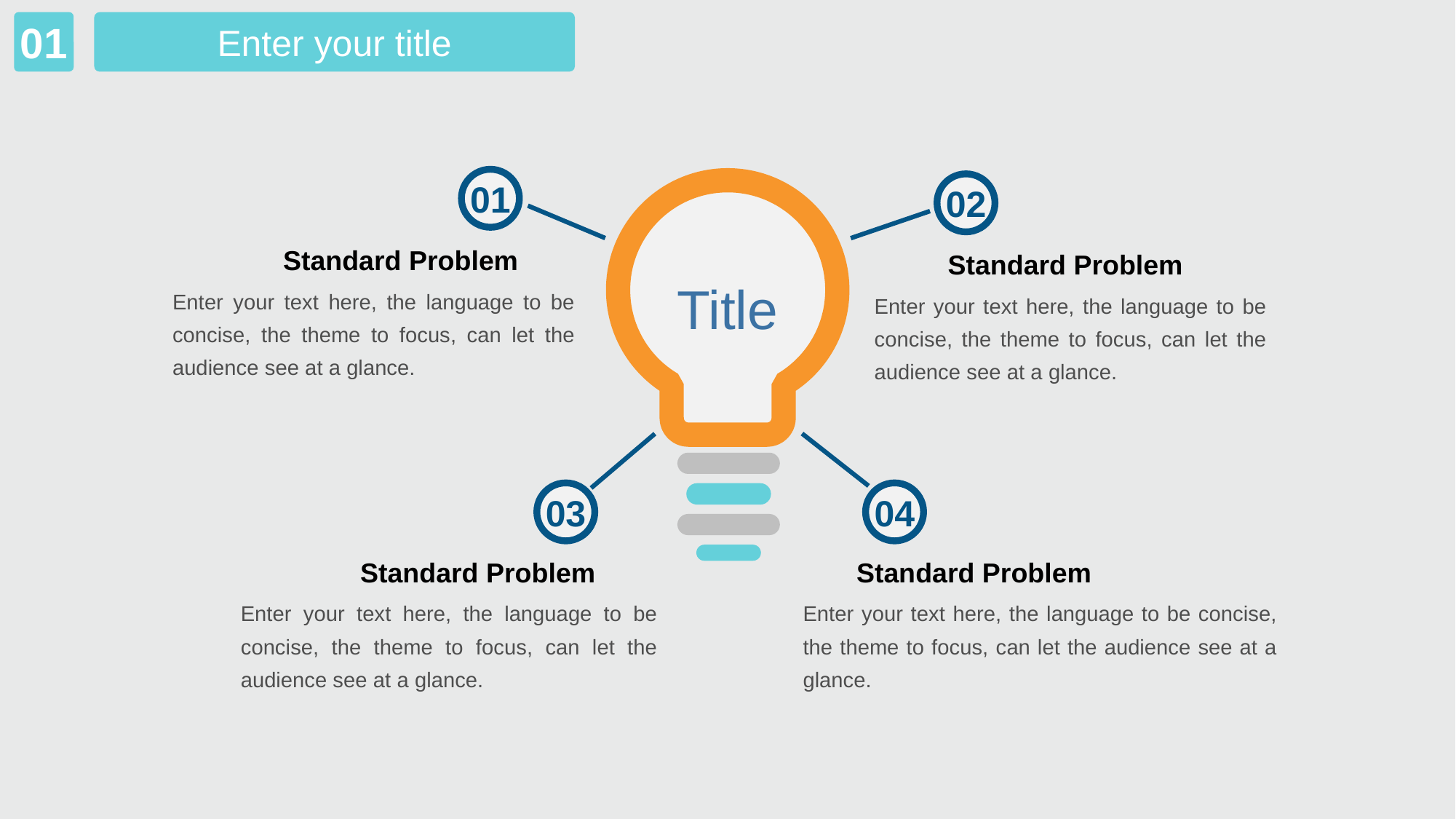

01
Enter your title
01
02
Title

Standard Problem
Standard Problem
Enter your text here, the language to be concise, the theme to focus, can let the audience see at a glance.
Enter your text here, the language to be concise, the theme to focus, can let the audience see at a glance.

03
04

Standard Problem
Standard Problem
Enter your text here, the language to be concise, the theme to focus, can let the audience see at a glance.
Enter your text here, the language to be concise, the theme to focus, can let the audience see at a glance.